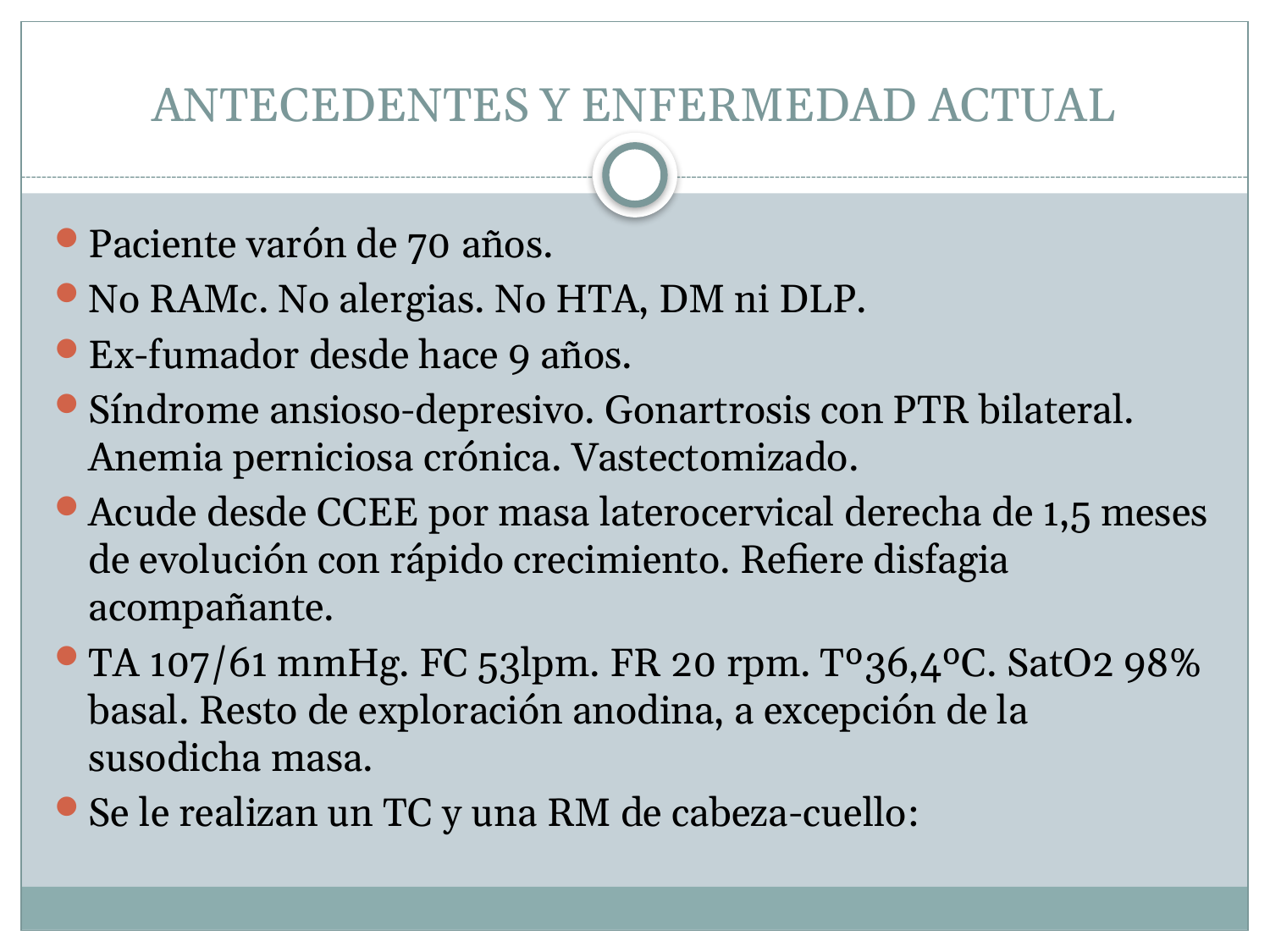

# ANTECEDENTES Y ENFERMEDAD ACTUAL
Paciente varón de 70 años.
No RAMc. No alergias. No HTA, DM ni DLP.
Ex-fumador desde hace 9 años.
Síndrome ansioso-depresivo. Gonartrosis con PTR bilateral. Anemia perniciosa crónica. Vastectomizado.
Acude desde CCEE por masa laterocervical derecha de 1,5 meses de evolución con rápido crecimiento. Refiere disfagia acompañante.
TA 107/61 mmHg. FC 53lpm. FR 20 rpm. Tº36,4ºC. SatO2 98% basal. Resto de exploración anodina, a excepción de la susodicha masa.
Se le realizan un TC y una RM de cabeza-cuello: